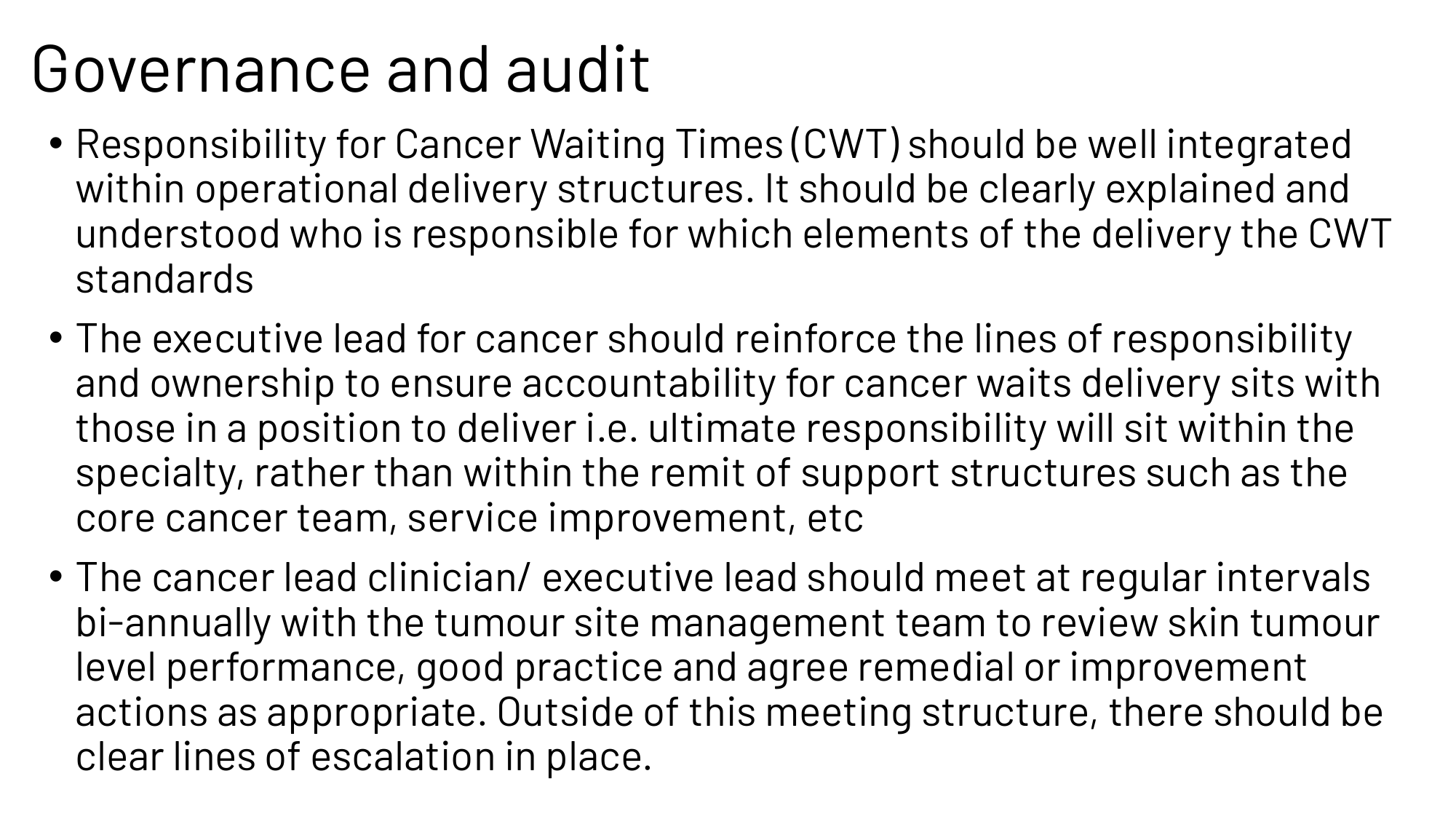

# Governance and audit
Responsibility for Cancer Waiting Times (CWT) should be well integrated within operational delivery structures. It should be clearly explained and understood who is responsible for which elements of the delivery the CWT standards
The executive lead for cancer should reinforce the lines of responsibility and ownership to ensure accountability for cancer waits delivery sits with those in a position to deliver i.e. ultimate responsibility will sit within the specialty, rather than within the remit of support structures such as the core cancer team, service improvement, etc
The cancer lead clinician/ executive lead should meet at regular intervals bi-annually with the tumour site management team to review skin tumour level performance, good practice and agree remedial or improvement actions as appropriate. Outside of this meeting structure, there should be clear lines of escalation in place.